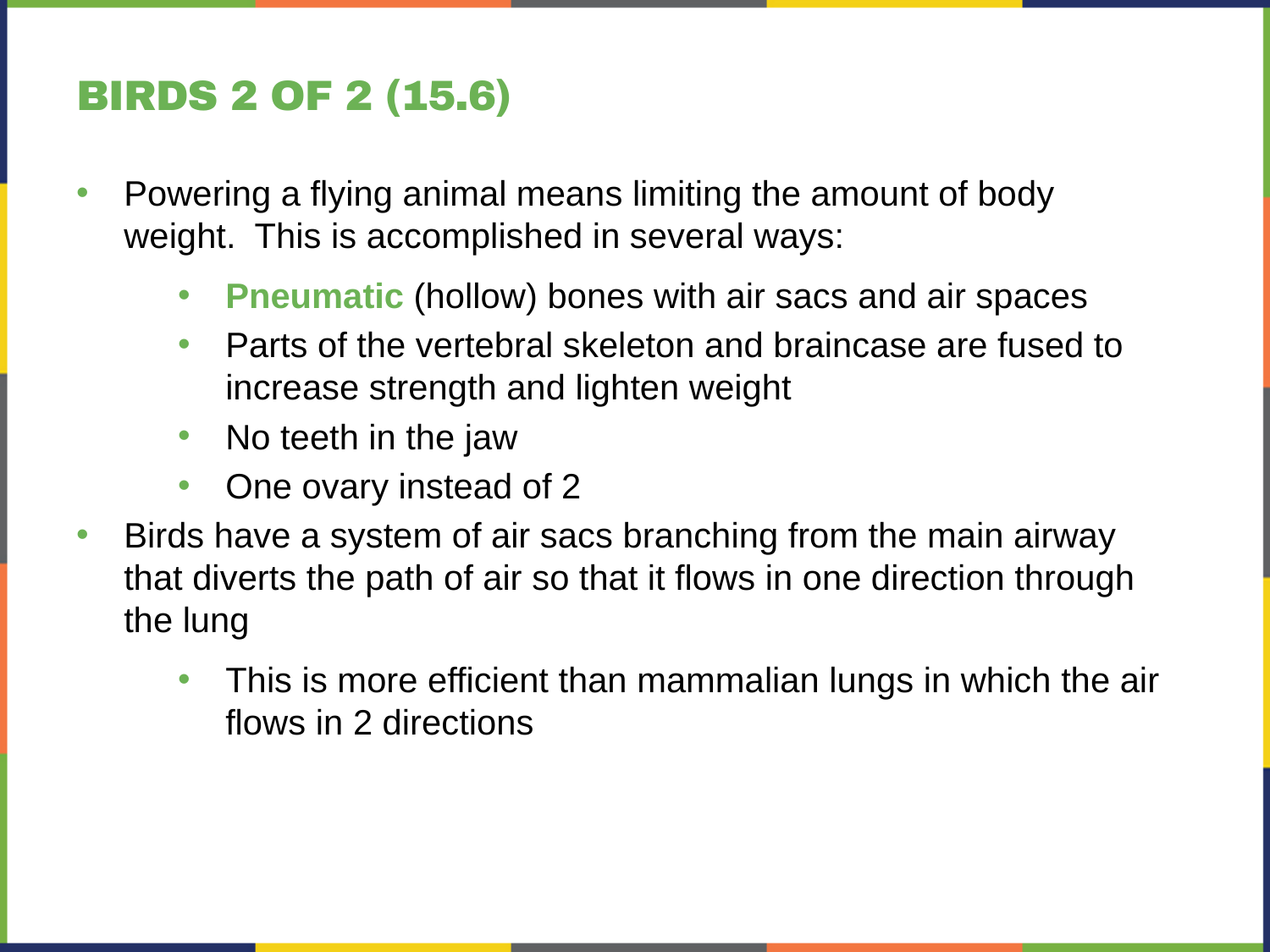

# birds 2 of 2 (15.6)
Powering a flying animal means limiting the amount of body weight.  This is accomplished in several ways:
Pneumatic (hollow) bones with air sacs and air spaces
Parts of the vertebral skeleton and braincase are fused to increase strength and lighten weight
No teeth in the jaw
One ovary instead of 2
Birds have a system of air sacs branching from the main airway that diverts the path of air so that it flows in one direction through the lung
This is more efficient than mammalian lungs in which the air flows in 2 directions